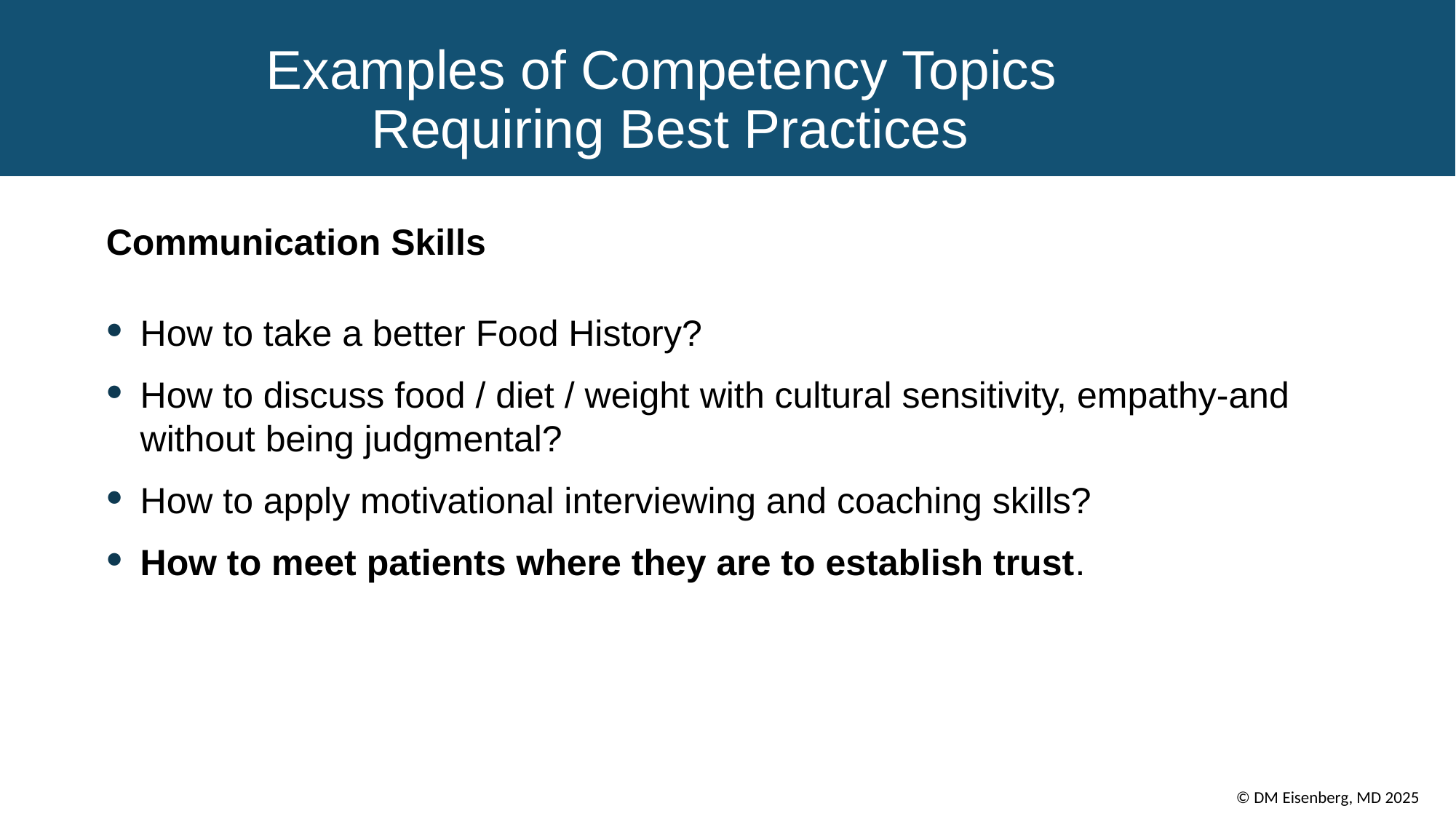

# Examples of Competency Topics Requiring Best Practices
Communication Skills

How to take a better Food History?
How to discuss food / diet / weight with cultural sensitivity, empathy-and without being judgmental?
How to apply motivational interviewing and coaching skills?
How to meet patients where they are to establish trust.